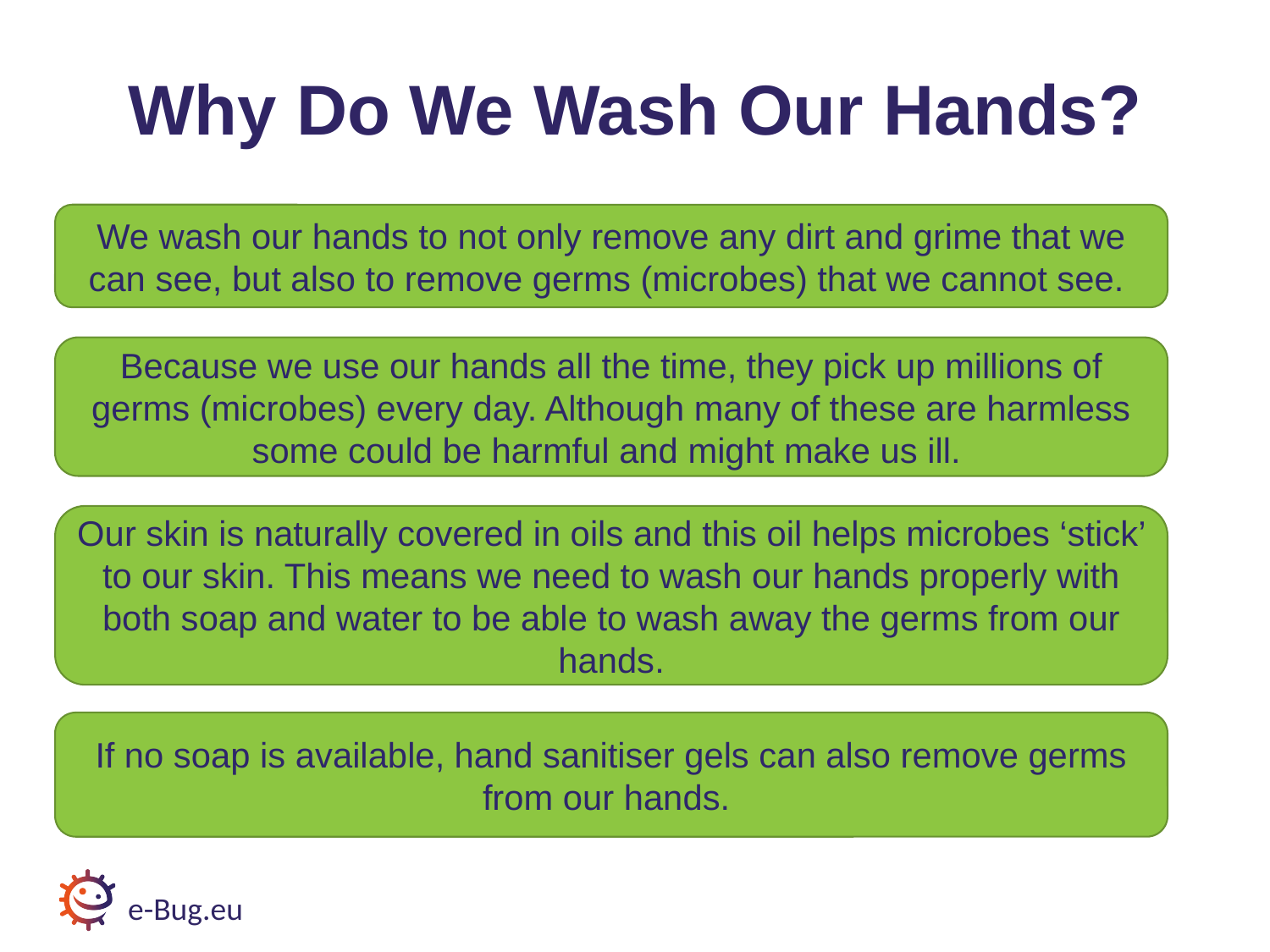

# Why Do We Wash Our Hands?
We wash our hands to not only remove any dirt and grime that we can see, but also to remove germs (microbes) that we cannot see.
Because we use our hands all the time, they pick up millions of germs (microbes) every day. Although many of these are harmless some could be harmful and might make us ill.
Our skin is naturally covered in oils and this oil helps microbes ‘stick’ to our skin. This means we need to wash our hands properly with both soap and water to be able to wash away the germs from our hands.
If no soap is available, hand sanitiser gels can also remove germs from our hands.
e-Bug.eu